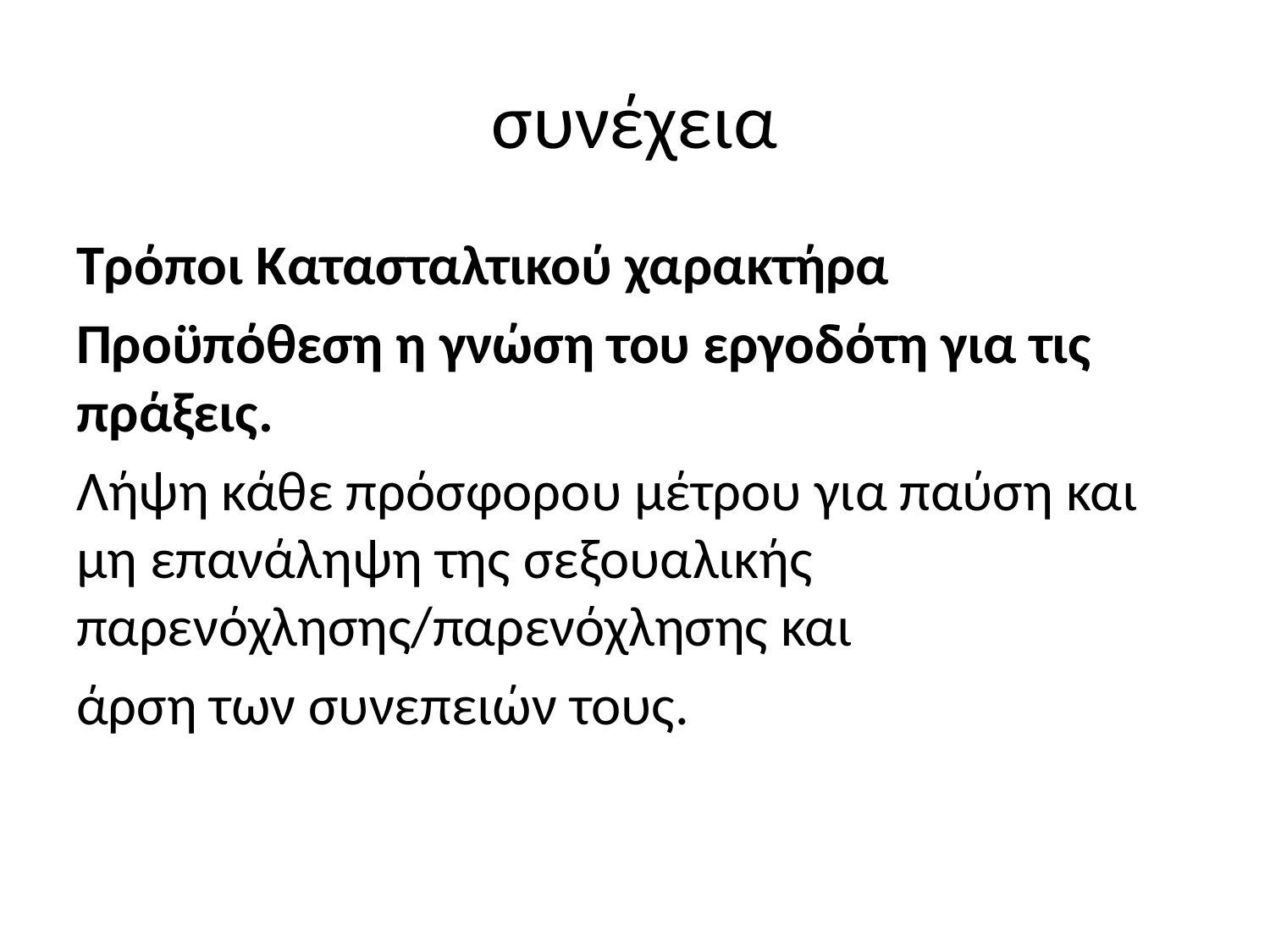

# συνέχεια
Tρόποι Κατασταλτικού χαρακτήρα
Προϋπόθεση η γνώση του εργοδότη για τις πράξεις.
Λήψη κάθε πρόσφορου μέτρου για παύση και μη επανάληψη της σεξουαλικής παρενόχλησης/παρενόχλησης και
άρση των συνεπειών τους.